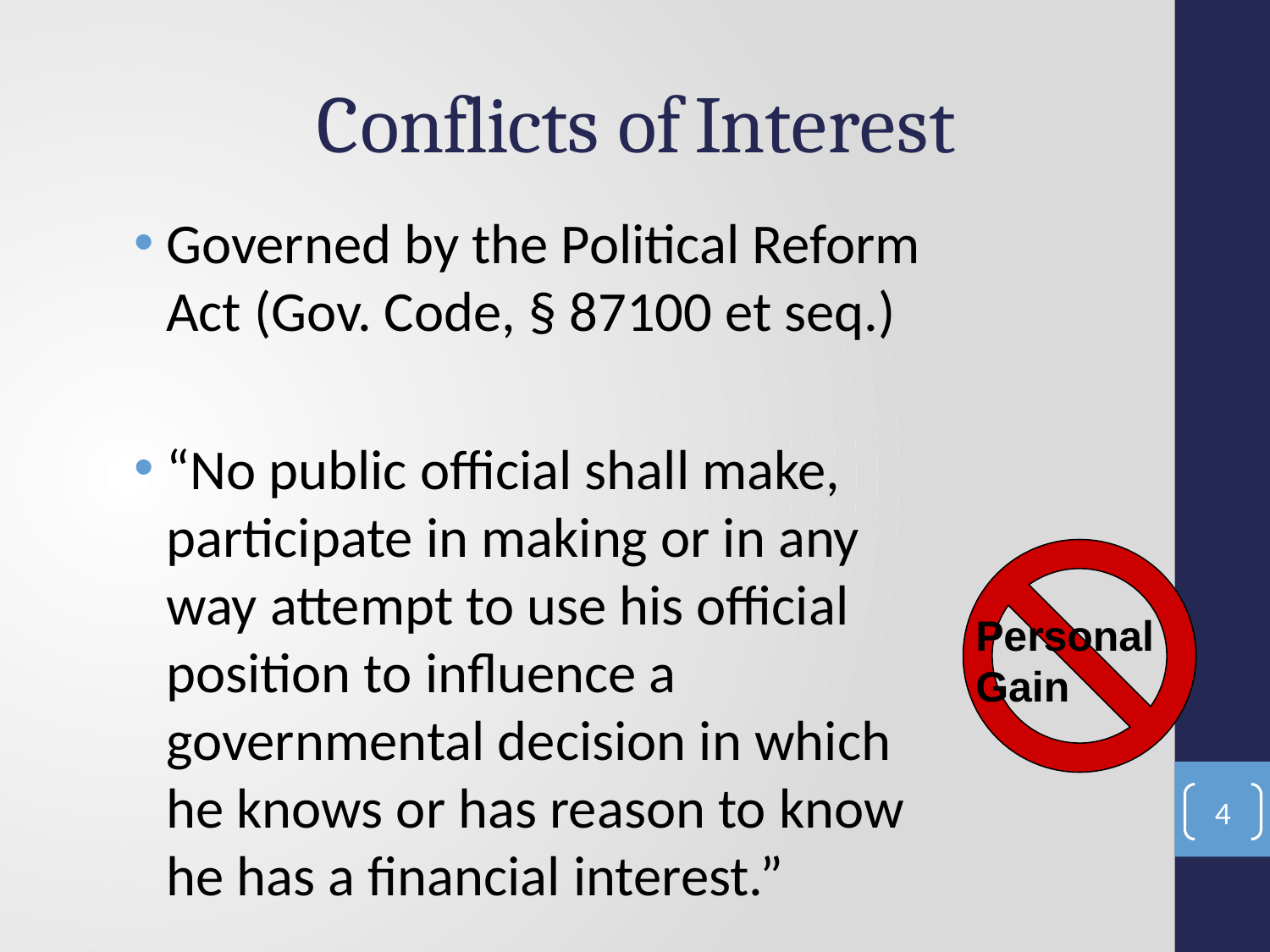

# Conflicts of Interest
Governed by the Political Reform Act (Gov. Code, § 87100 et seq.)

“No public official shall make, participate in making or in any way attempt to use his official position to influence a governmental decision in which he knows or has reason to know he has a financial interest.”

Personal Gain
4